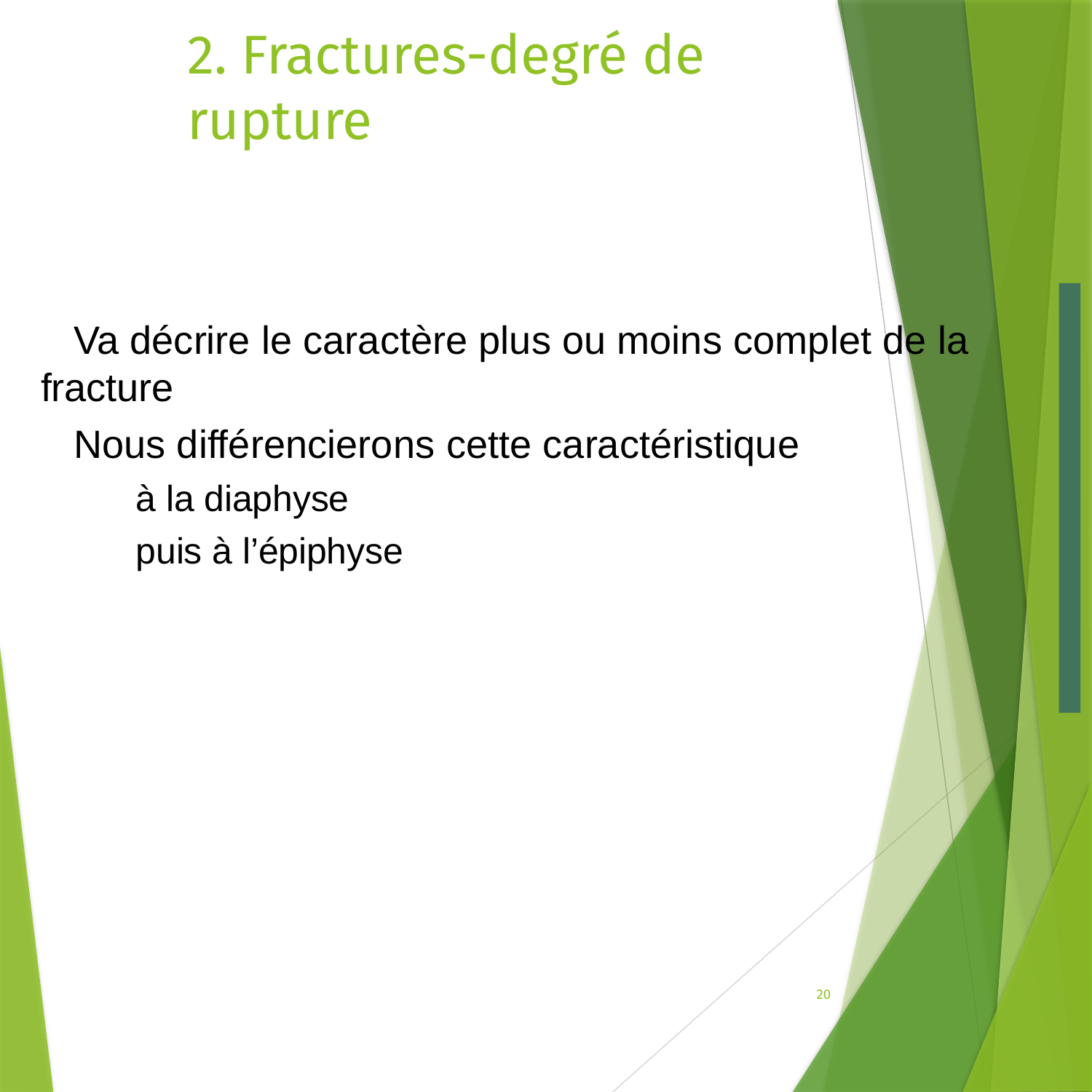

# 2. Fractures-degré de rupture

   Va décrire le caractère plus ou moins complet de la  fracture
   Nous différencierons cette caractéristique
  à la diaphyse
  puis à l’épiphyse
20